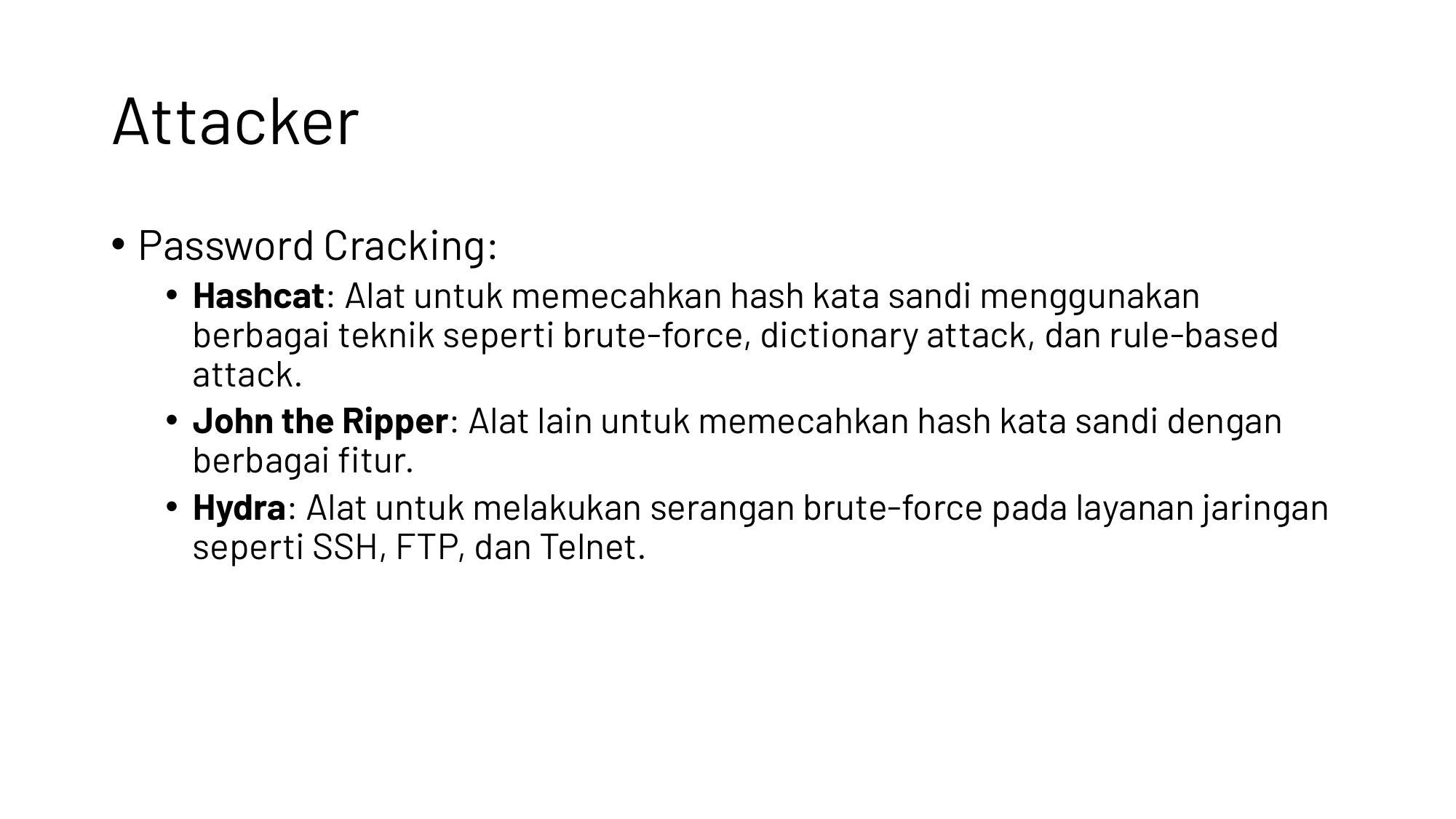

# Attacker
Password Cracking:
Hashcat: Alat untuk memecahkan hash kata sandi menggunakan berbagai teknik seperti brute-force, dictionary attack, dan rule-based attack.
John the Ripper: Alat lain untuk memecahkan hash kata sandi dengan berbagai fitur.
Hydra: Alat untuk melakukan serangan brute-force pada layanan jaringan seperti SSH, FTP, dan Telnet.